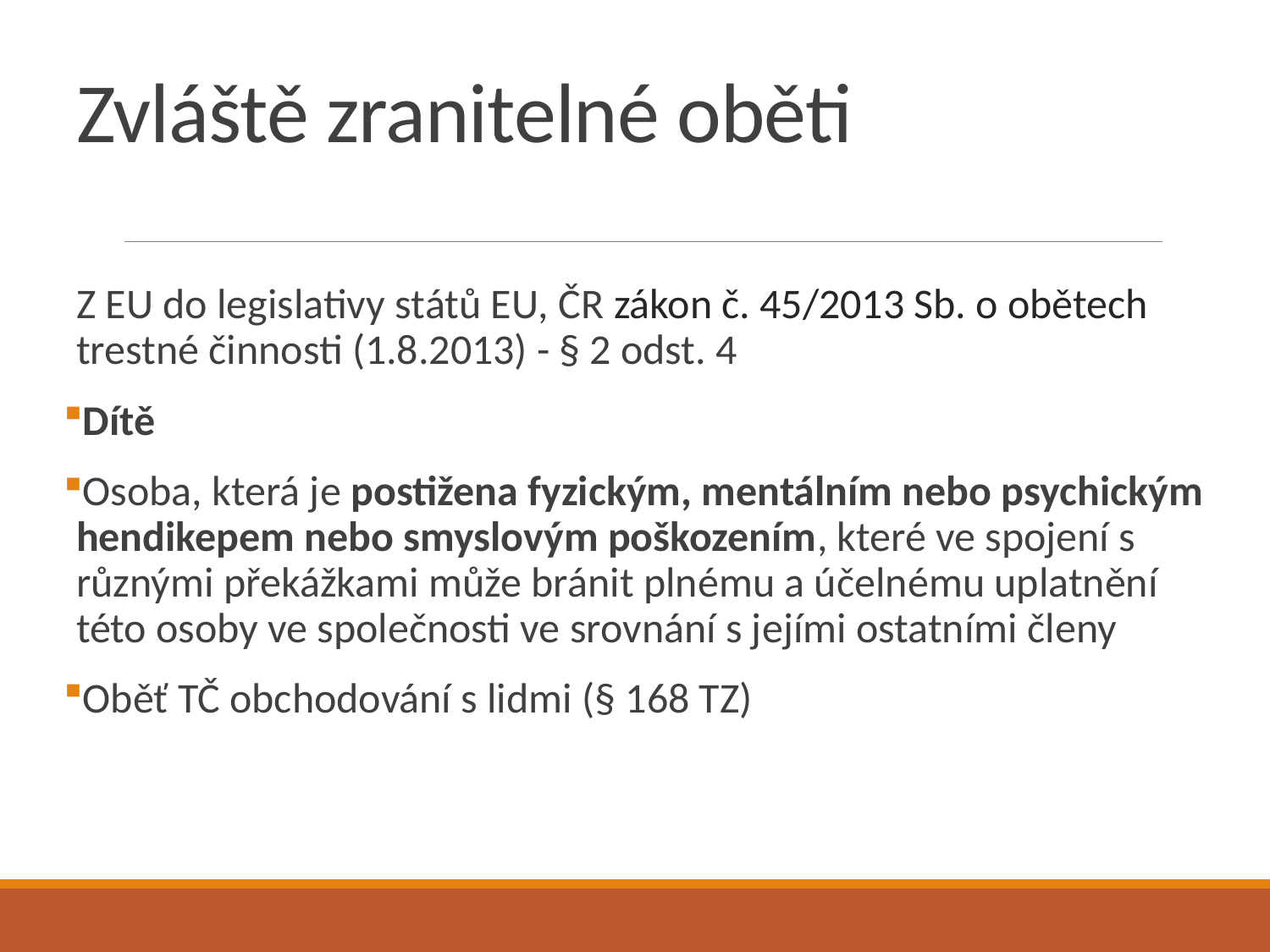

# Zvláště zranitelné oběti
Z EU do legislativy států EU, ČR zákon č. 45/2013 Sb. o obětech trestné činnosti (1.8.2013) - § 2 odst. 4
Dítě
Osoba, která je postižena fyzickým, mentálním nebo psychickým hendikepem nebo smyslovým poškozením, které ve spojení s různými překážkami může bránit plnému a účelnému uplatnění této osoby ve společnosti ve srovnání s jejími ostatními členy
Oběť TČ obchodování s lidmi (§ 168 TZ)